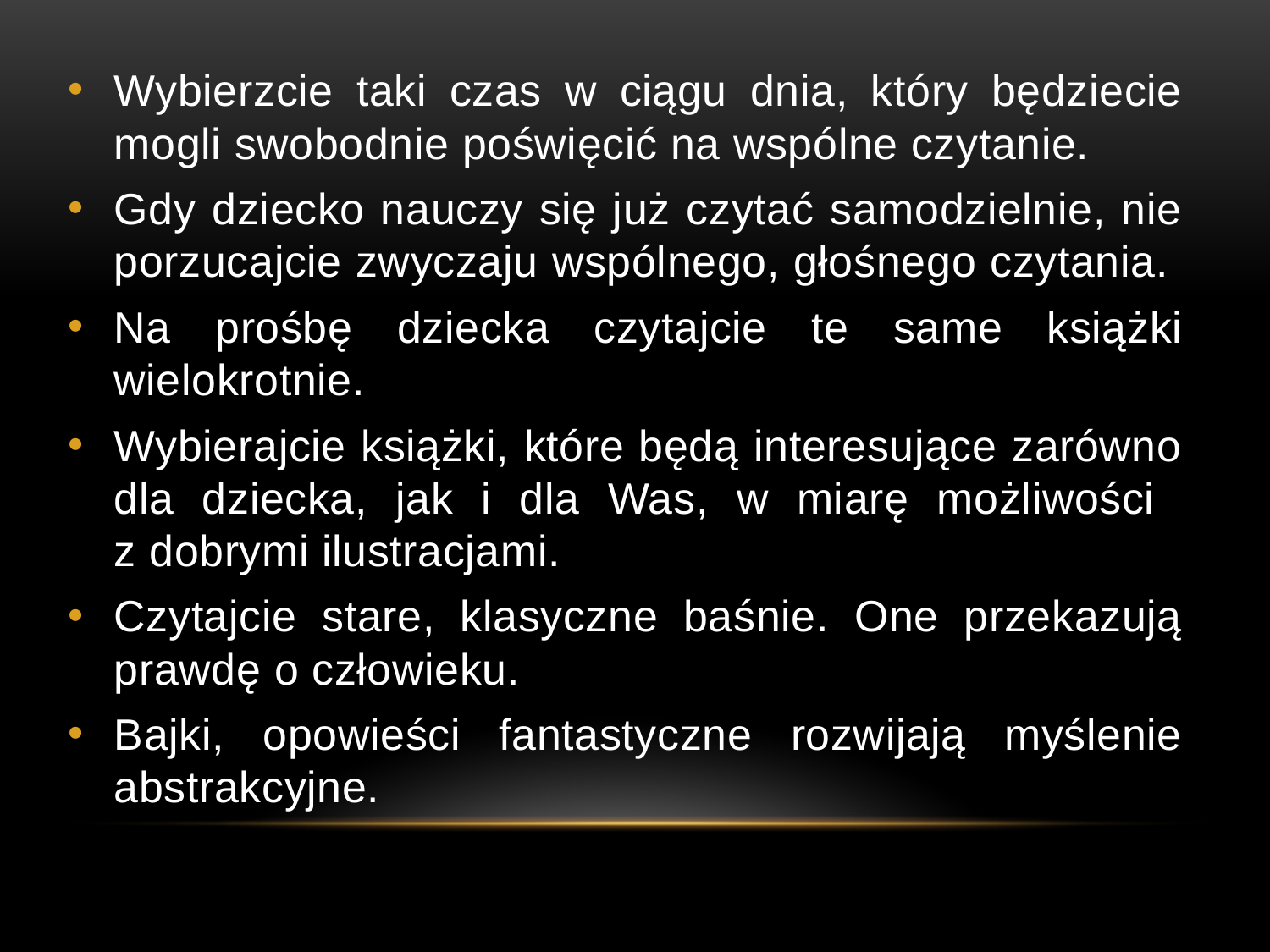

Wybierzcie taki czas w ciągu dnia, który będziecie mogli swobodnie poświęcić na wspólne czytanie.
Gdy dziecko nauczy się już czytać samodzielnie, nie porzucajcie zwyczaju wspólnego, głośnego czytania.
Na prośbę dziecka czytajcie te same książki wielokrotnie.
Wybierajcie książki, które będą interesujące zarówno dla dziecka, jak i dla Was, w miarę możliwości
z dobrymi ilustracjami.
Czytajcie stare, klasyczne baśnie. One przekazują prawdę o człowieku.
Bajki, opowieści fantastyczne rozwijają myślenie abstrakcyjne.